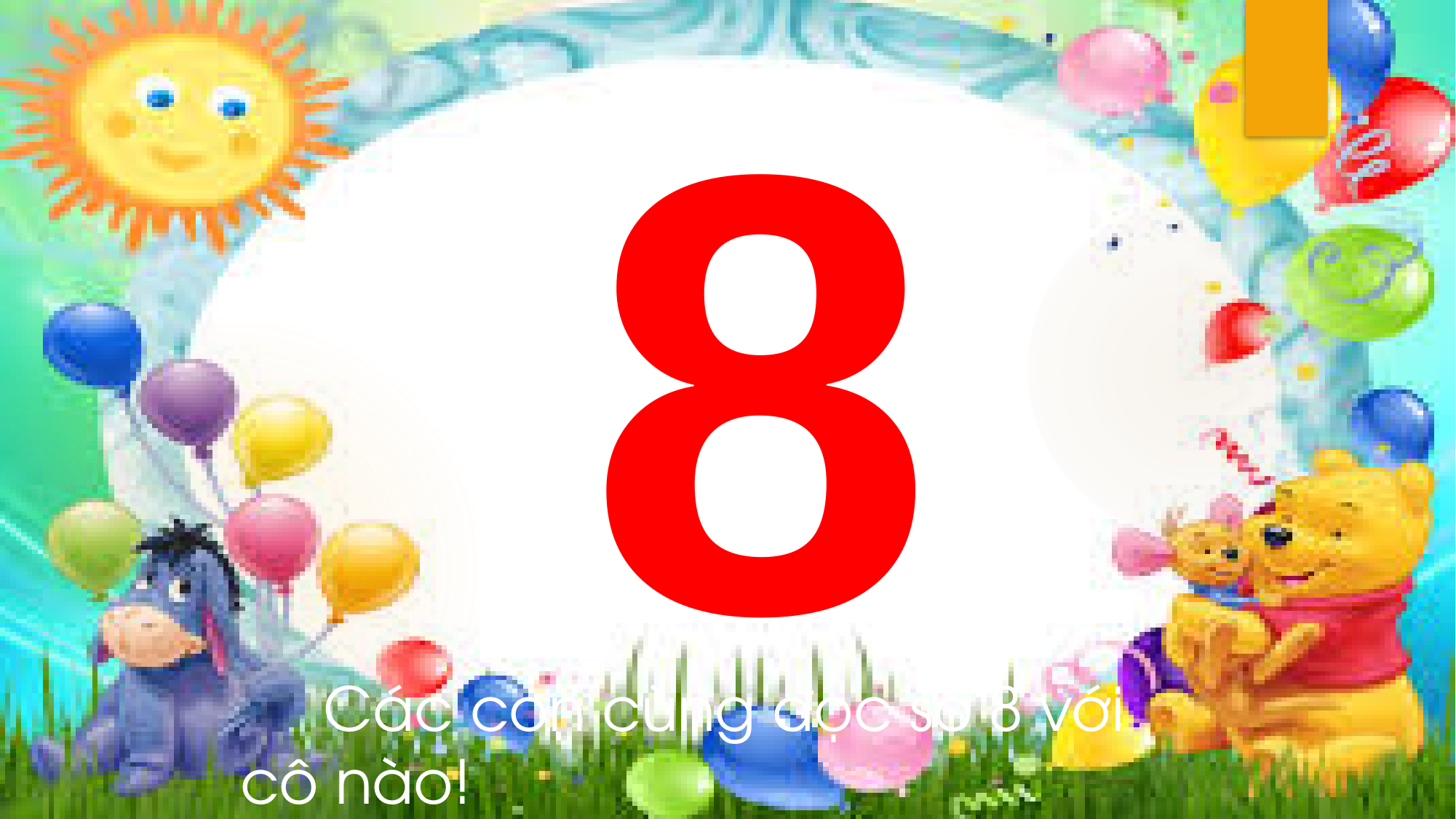

8
     Các con cùng đọc số 8 với cô nào!